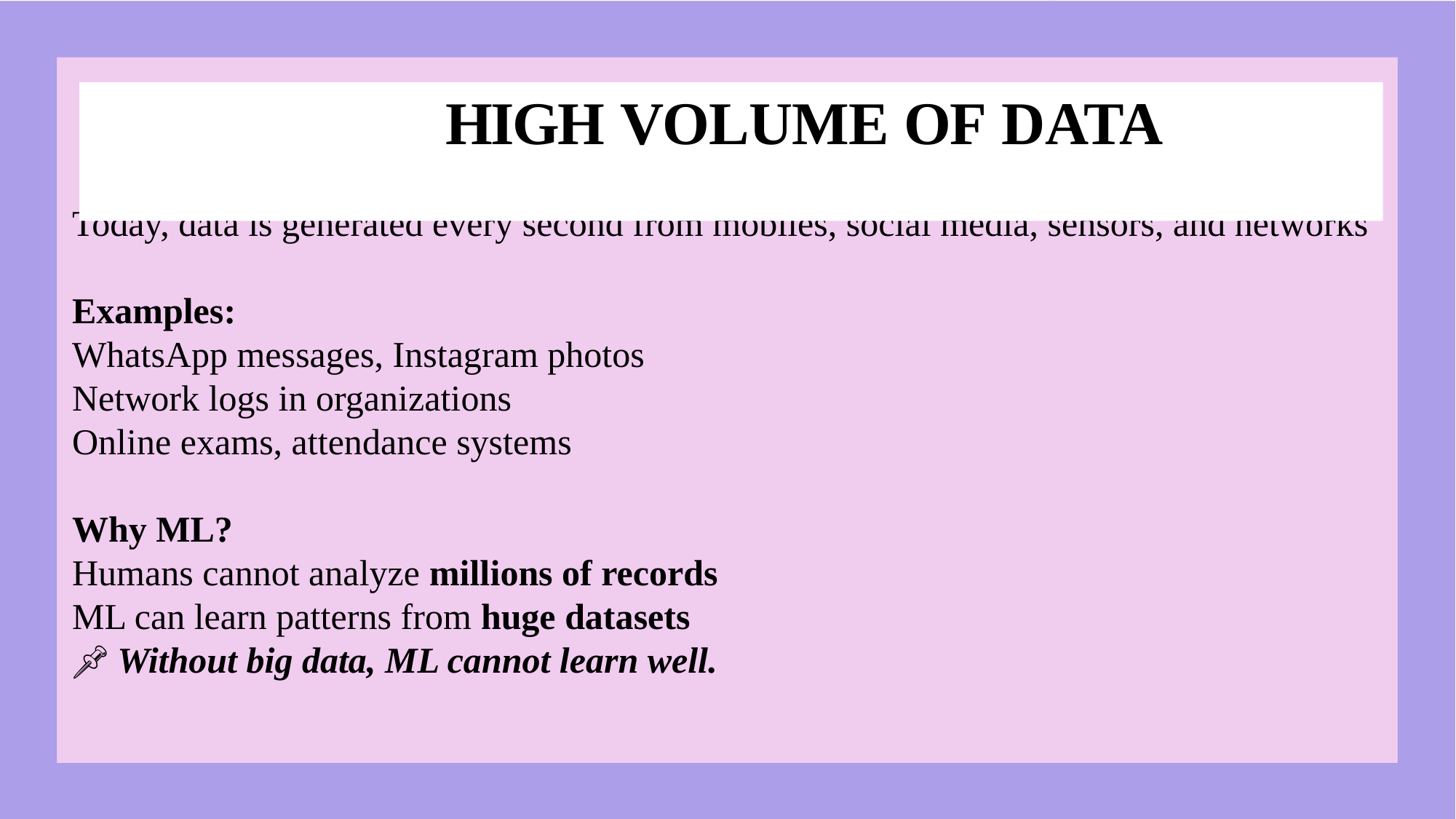

# HIGH VOLUME OF DATA
Today, data is generated every second from mobiles, social media, sensors, and networks

Examples:
WhatsApp messages, Instagram photos
Network logs in organizations
Online exams, attendance systems

Why ML?
Humans cannot analyze millions of records
ML can learn patterns from huge datasets
📌 Without big data, ML cannot learn well.